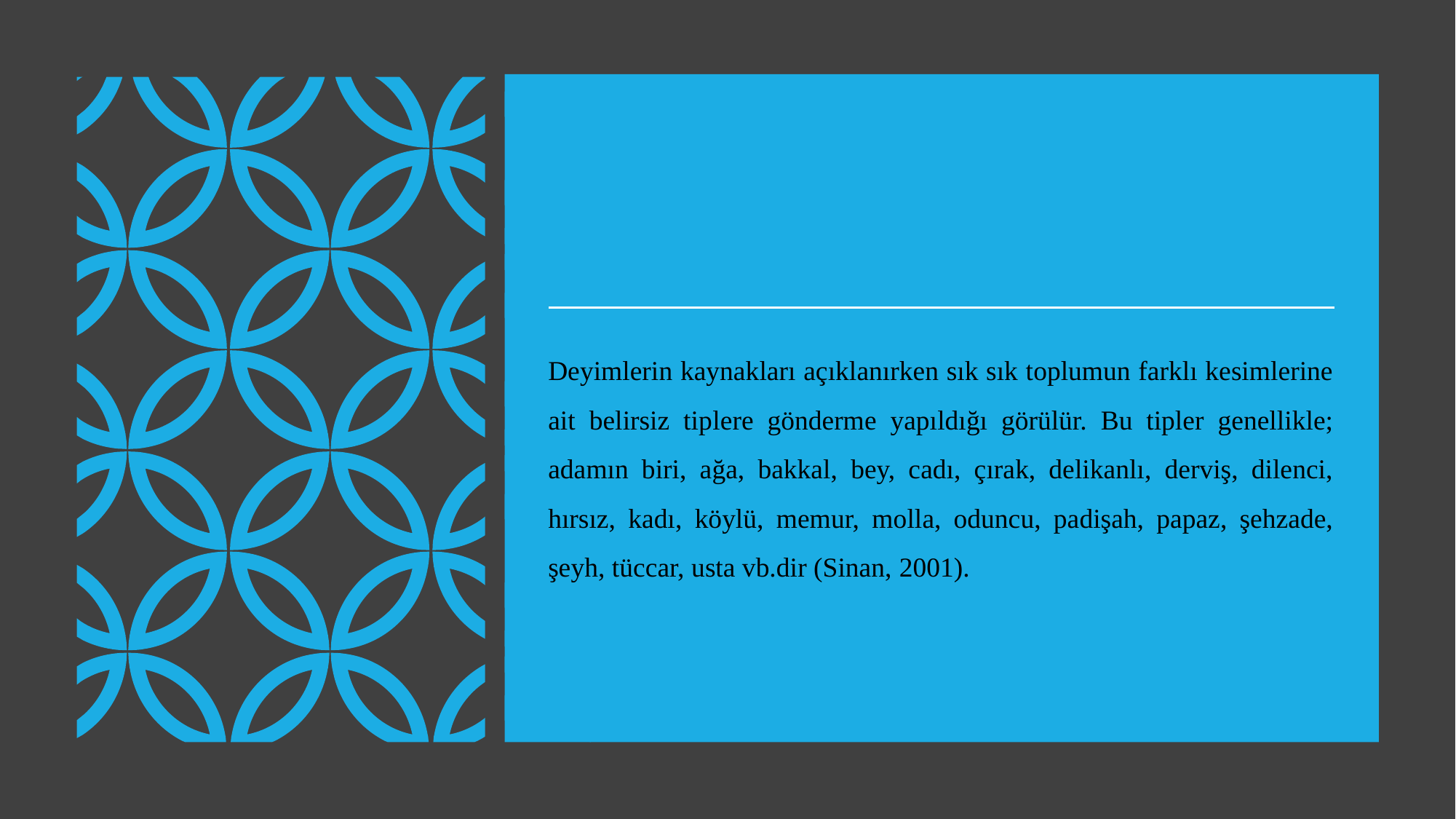

Deyimlerin kaynakları açıklanırken sık sık toplumun farklı kesimlerine ait belirsiz tip­lere gönderme yapıldığı görülür. Bu tipler genellikle; adamın biri, ağa, bakkal, bey, cadı, çırak, delikanlı, derviş, dilenci, hırsız, kadı, köylü, memur, molla, oduncu, padişah, papaz, şehzade, şeyh, tüccar, usta vb.dir (Sinan, 2001).